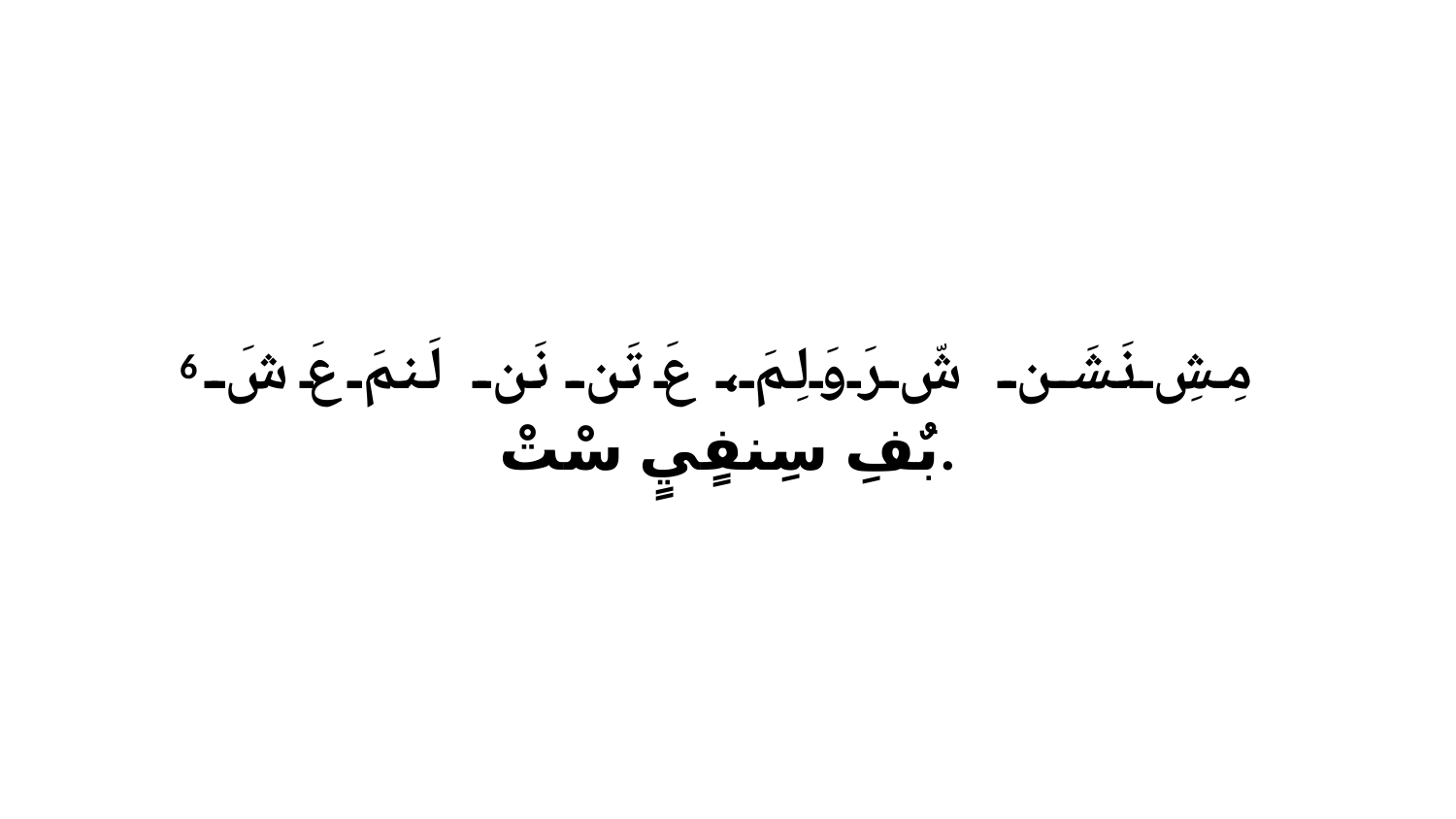

6 مِشِ نَشَن شّ رَوَلِمَ، عَ تَن نَن لَنمَ عَ شَ بٌفِ سِنفٍيٍ سْتْ.